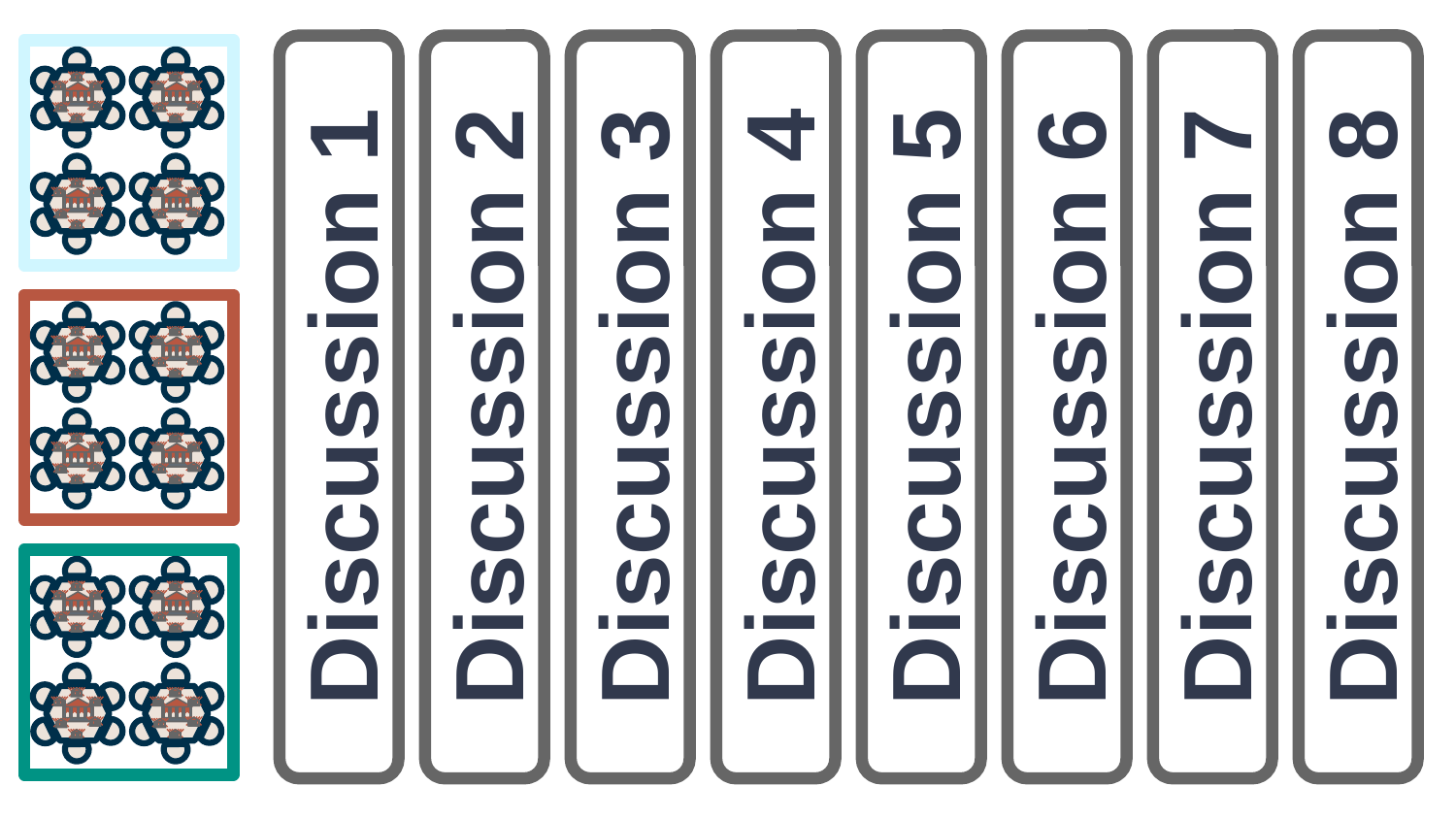

Discussion 1
Discussion 2
Discussion 3
Discussion 4
Discussion 5
Discussion 6
Discussion 7
Discussion 8